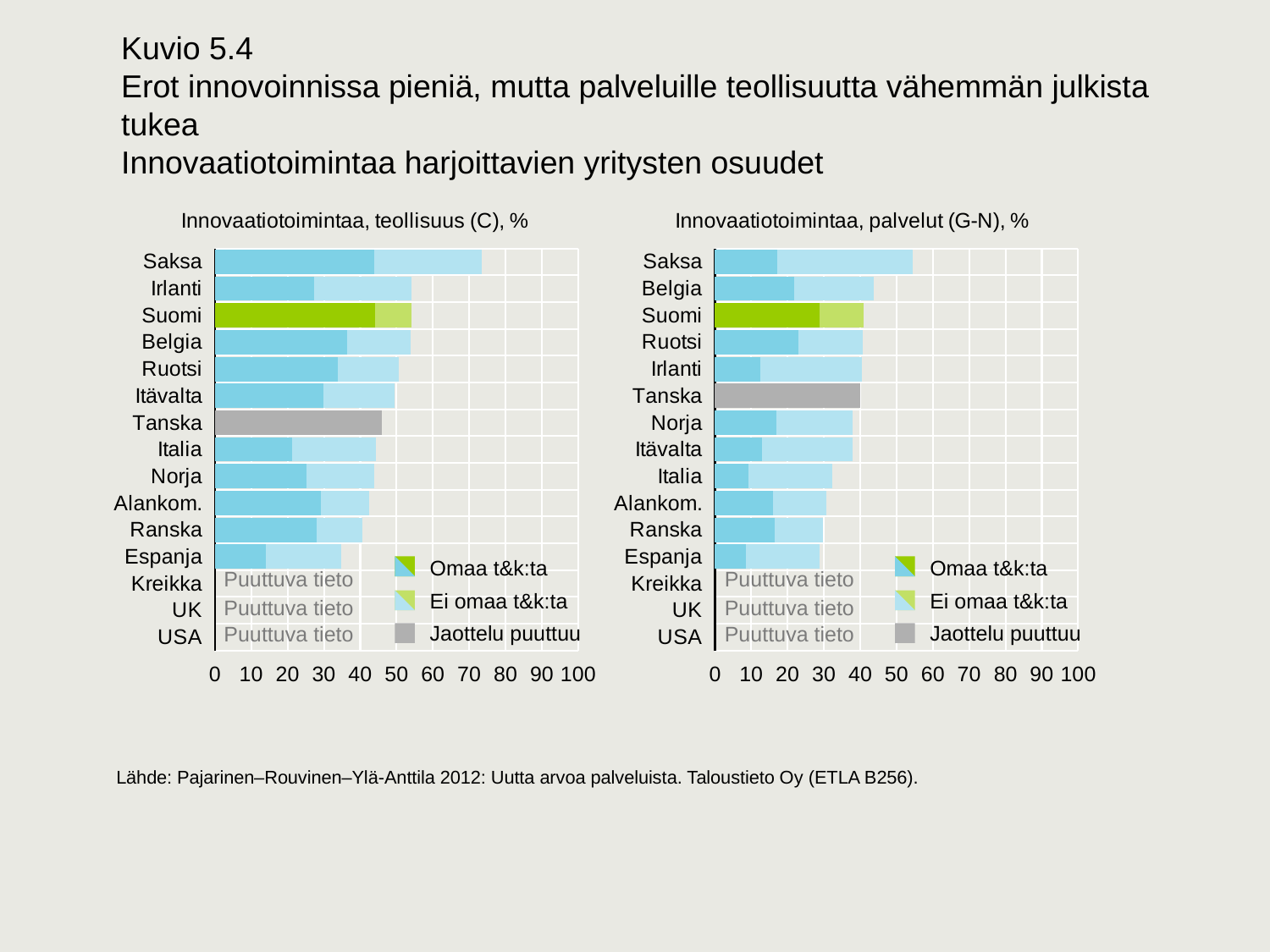

Kuvio 5.4
Erot innovoinnissa pieniä, mutta palveluille teollisuutta vähemmän julkista tukea
Innovaatiotoimintaa harjoittavien yritysten osuudet

### Chart: Innovaatiotoimintaa, teollisuus (C), %

| Category | T&K:ta | ei_T&K |
|---|---|---|
| USA | None | None |
| UK | None | None |
| Kreikka | None | None |
| Espanja | 13.892159999999997 | 20.90784 |
| Ranska | 27.975852 | 12.604147999999999 |
| Alankom. | 29.062221000000005 | 13.407778999999994 |
| Norja | 25.156744999999997 | 18.693255000000004 |
| Italia | 21.158540000000002 | 23.04146 |
| Tanska | 45.93 | 0.0 |
| Itävalta | 29.839677 | 19.670323 |
| Ruotsi | 33.80278499999999 | 16.747215000000004 |
| Belgia | 36.494514 | 17.475485999999997 |
| Suomi | 43.980579000000006 | 10.109420999999998 |
| Irlanti | 27.36595 | 26.824050000000003 |
| Saksa | 43.877157 | 29.532843 |

### Chart: Innovaatiotoimintaa, palvelut (G-N), %

| Category | T&K:ta | ei_T&K |
|---|---|---|
| USA | None | None |
| UK | None | None |
| Kreikka | None | None |
| Espanja | 8.574552 | 20.315448 |
| Ranska | 16.508016 | 13.171983999999998 |
| Alankom. | 15.880396999999999 | 14.889602999999997 |
| Italia | 9.281896 | 22.958104000000002 |
| Itävalta | 13.009737 | 24.820263000000004 |
| Norja | 16.8682 | 21.1318 |
| Tanska | 39.900000000000006 | 0.0 |
| Irlanti | 12.45499 | 28.115009999999998 |
| Ruotsi | 22.927500000000002 | 17.832500000000003 |
| Suomi | 28.746287 | 12.243713000000003 |
| Belgia | 21.779466 | 21.840533999999998 |
| Saksa | 17.100216000000003 | 37.289784000000004 |
Omaa t&k:ta

Ei omaa t&k:ta

Jaottelu puuttuu

Omaa t&k:ta

Ei omaa t&k:ta

Jaottelu puuttuu

Puuttuva tieto
Puuttuva tieto
Puuttuva tieto
Puuttuva tieto
Puuttuva tieto
Puuttuva tieto
Lähde: Pajarinen–Rouvinen–Ylä-Anttila 2012: Uutta arvoa palveluista. Taloustieto Oy (ETLA B256).